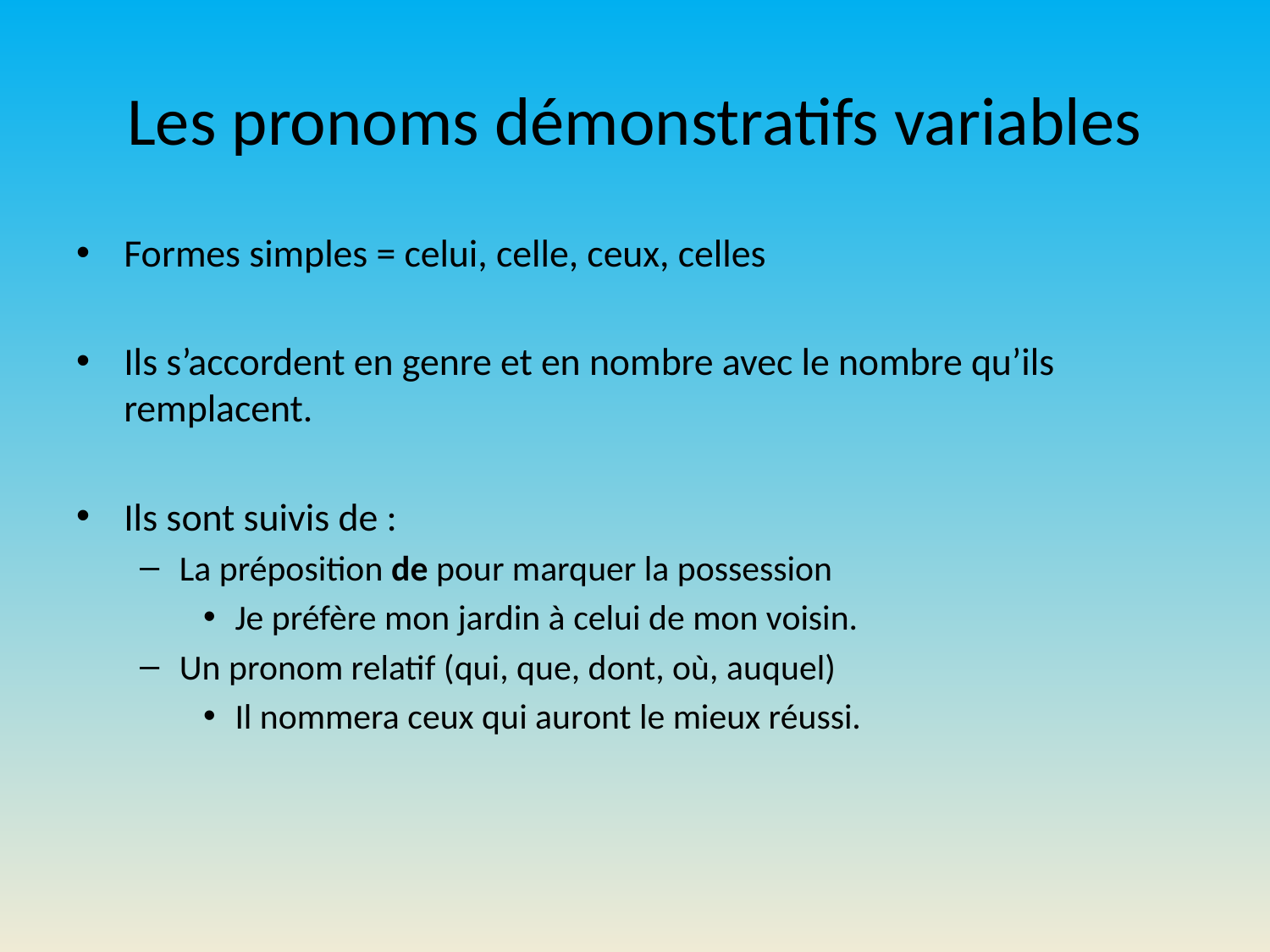

# Les pronoms démonstratifs variables
Formes simples = celui, celle, ceux, celles

Ils s’accordent en genre et en nombre avec le nombre qu’ils remplacent.

Ils sont suivis de :
La préposition de pour marquer la possession
Je préfère mon jardin à celui de mon voisin.
Un pronom relatif (qui, que, dont, où, auquel)
Il nommera ceux qui auront le mieux réussi.